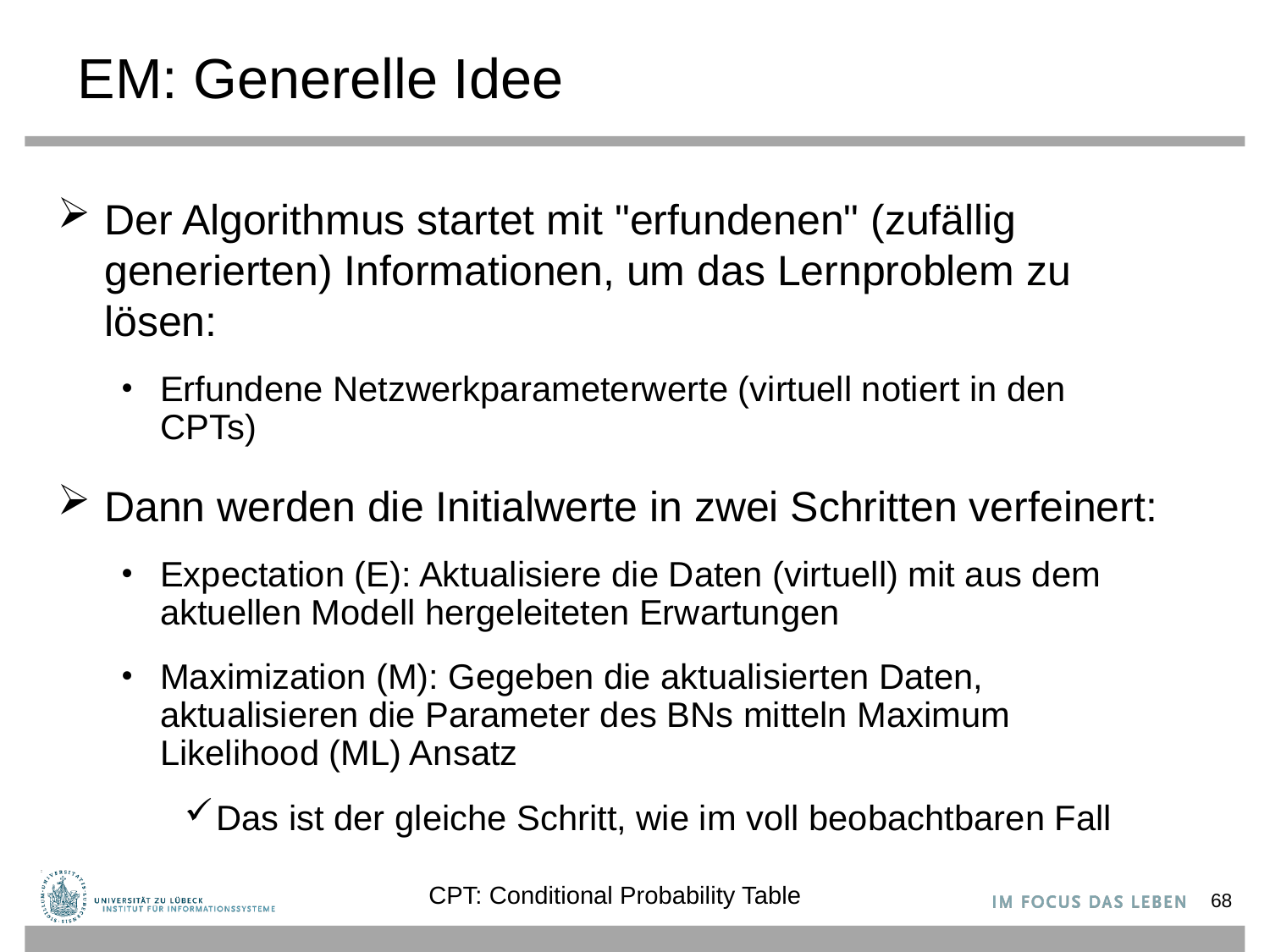

# EM: Generelle Idee

Der Algorithmus startet mit "erfundenen" (zufällig generierten) Informationen, um das Lernproblem zu lösen:
Erfundene Netzwerkparameterwerte (virtuell notiert in den CPTs)
Dann werden die Initialwerte in zwei Schritten verfeinert:
Expectation (E): Aktualisiere die Daten (virtuell) mit aus dem aktuellen Modell hergeleiteten Erwartungen
Maximization (M): Gegeben die aktualisierten Daten, aktualisieren die Parameter des BNs mitteln Maximum Likelihood (ML) Ansatz
Das ist der gleiche Schritt, wie im voll beobachtbaren Fall
CPT: Conditional Probability Table
68